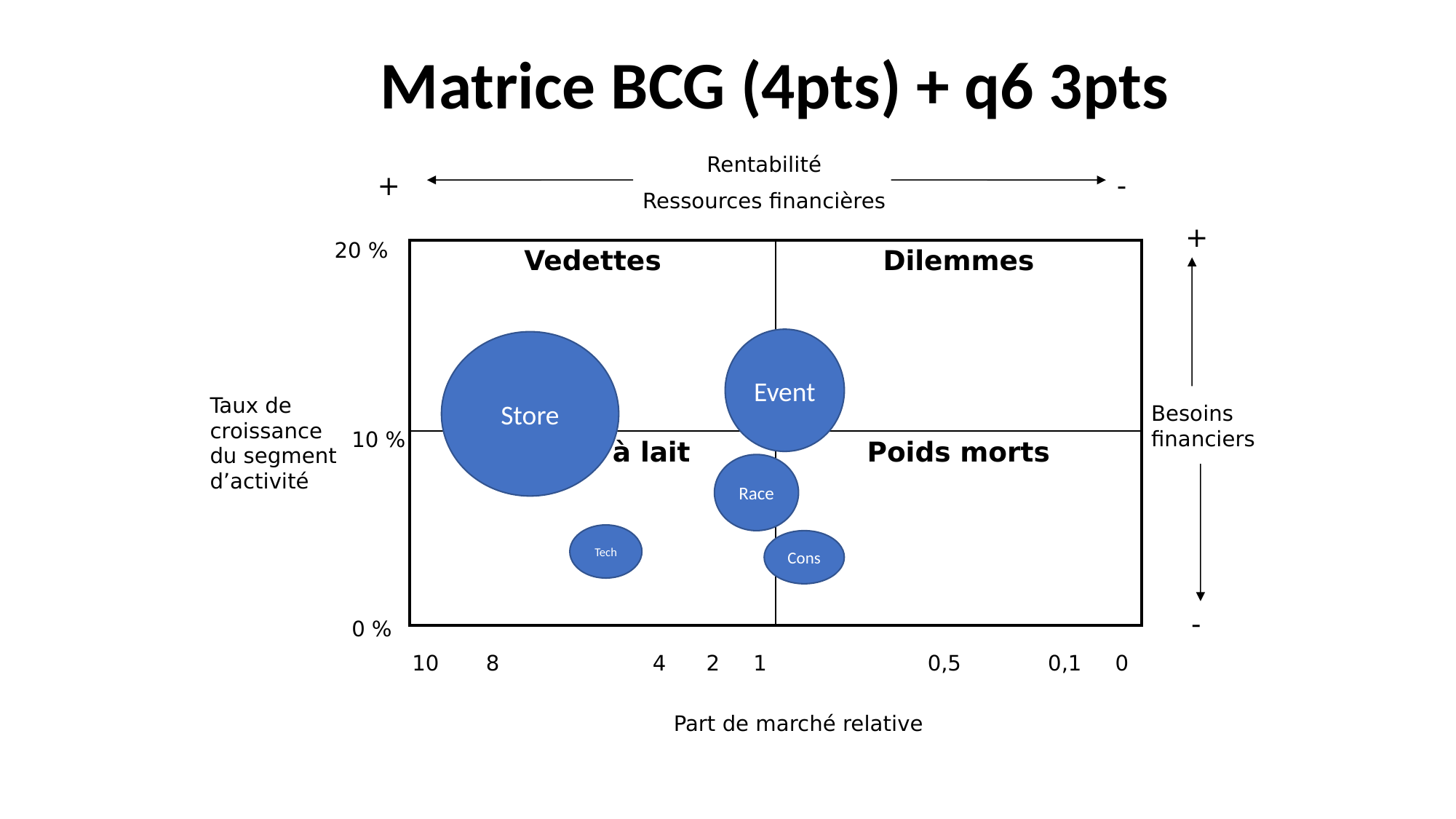

Matrice BCG (4pts) + q6 3pts
Rentabilité
Ressources financières
+
-

+
20 %
| Vedettes | Dilemmes |
| --- | --- |
| Vaches à lait | Poids morts |

Event
Store
Taux de croissance du segment d’activité
Besoins financiers
10 %
Race

Tech
Cons
-
0 %
10       8
4      2     1
0,5
0,1     0
Part de marché relative